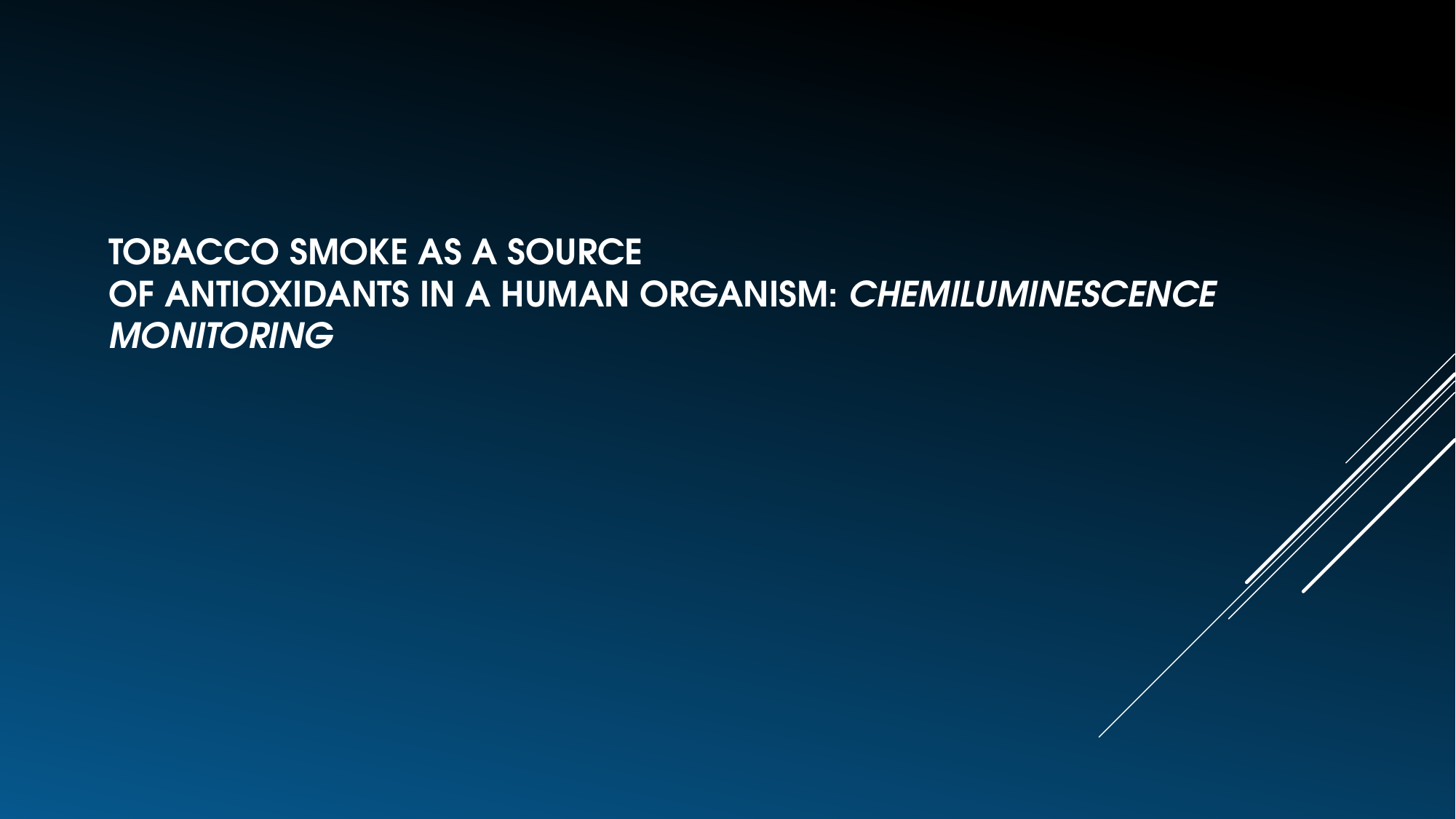

# Tobacco Smoke as a Source of Antioxidants in a Human Organism: Chemiluminescence Monitoring